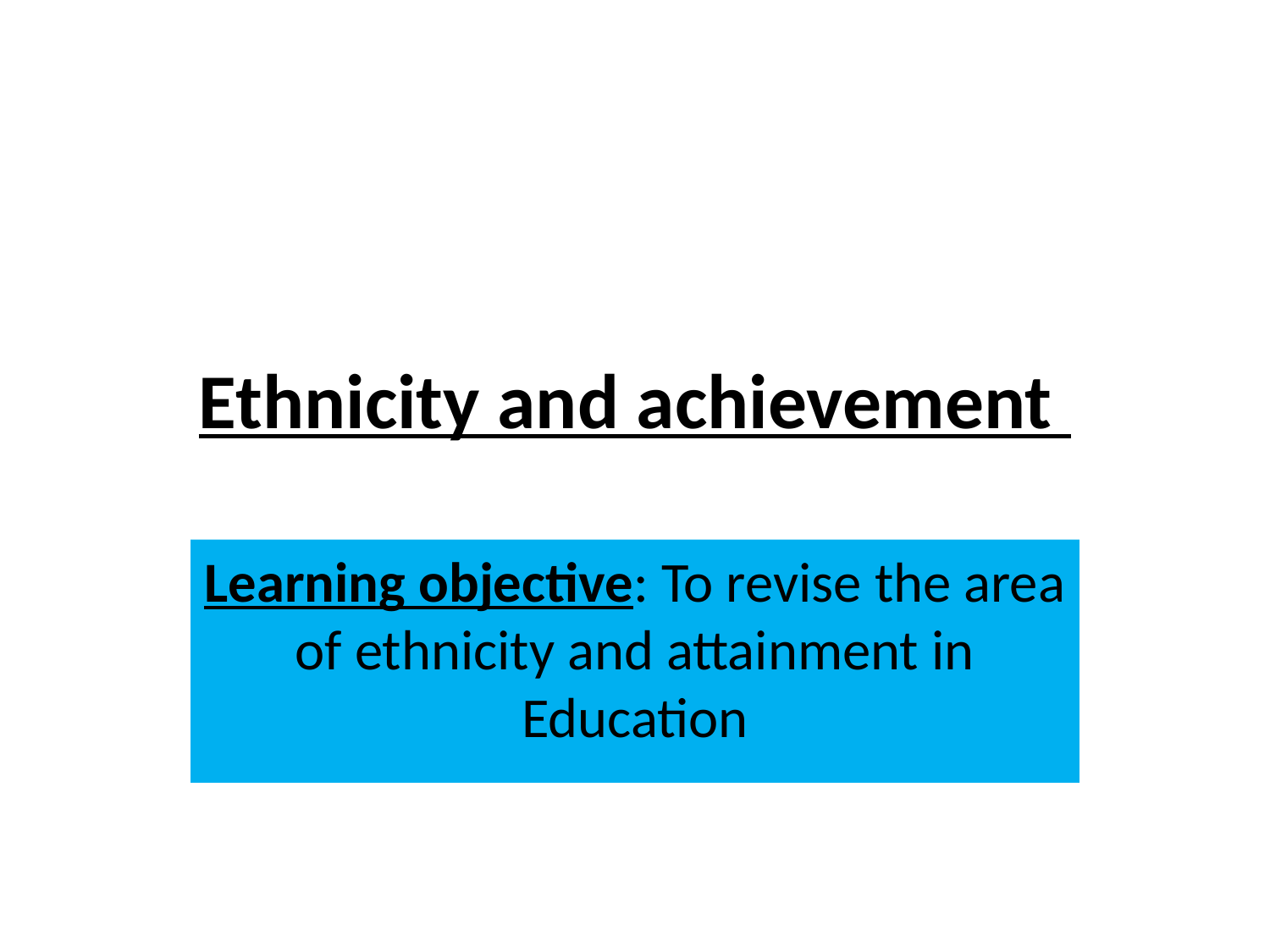

# Ethnicity and achievement
Learning objective: To revise the area of ethnicity and attainment in Education